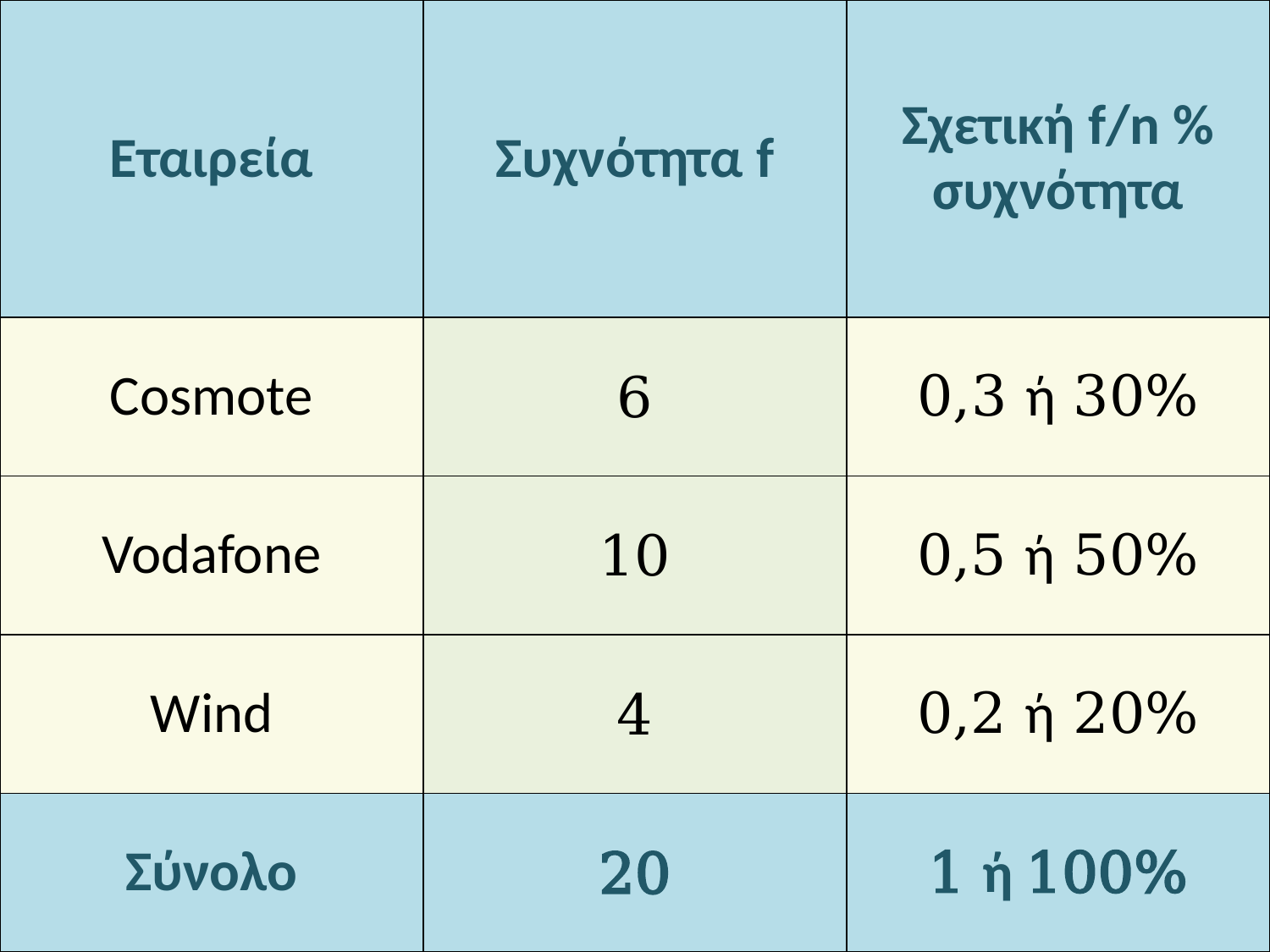

| Εταιρεία | Συχνότητα f | Σχετική f/n % συχνότητα |
| --- | --- | --- |
| Cosmote | 6 | 0,3 ή 30% |
| Vodafone | 10 | 0,5 ή 50% |
| Wind | 4 | 0,2 ή 20% |
| Σύνολο | 20 | 1 ή 100% |